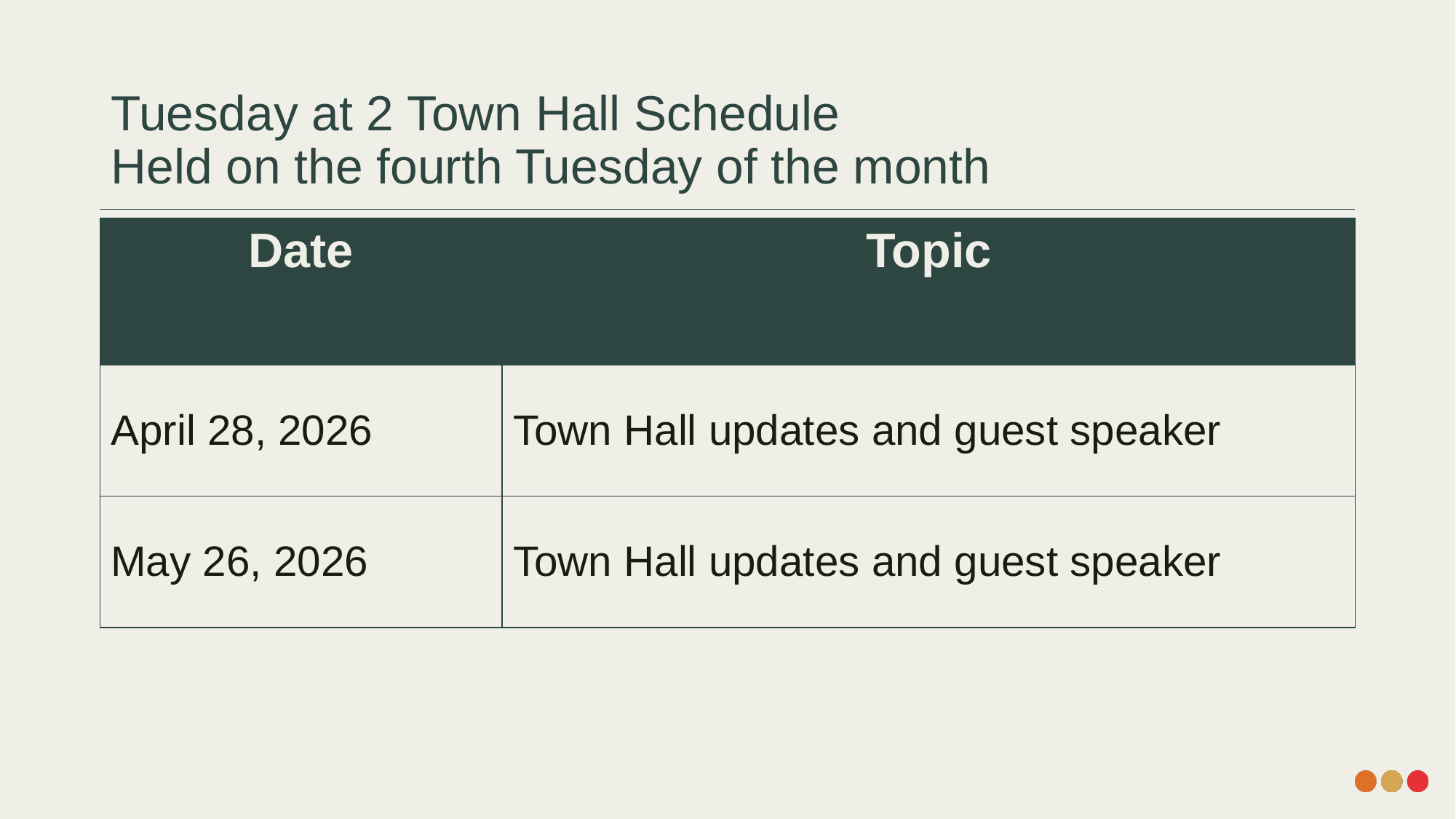

# Tuesday at 2 Town Hall Schedule Held on the fourth Tuesday of the month
| Date | Topic |
| --- | --- |
| April 28, 2026 | Town Hall updates and guest speaker |
| May 26, 2026 | Town Hall updates and guest speaker |